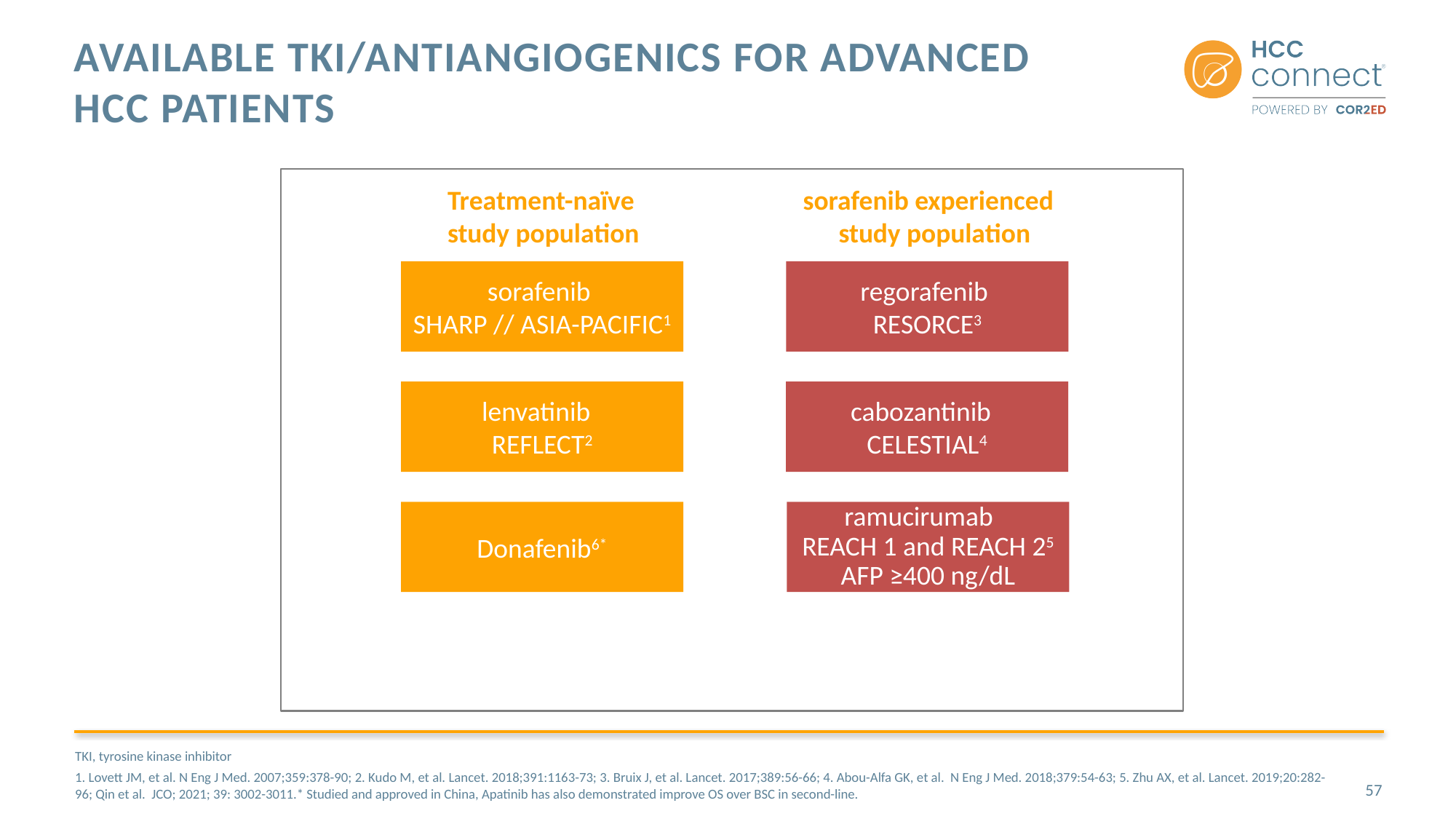

# Available TKI/Antiangiogenics FOR Advanced HCC Patients
0
Treatment-naïve
study population
sorafenib experienced
study population
sorafenib
SHARP // ASIA-PACIFIC1
regorafenib
RESORCE3
lenvatinib
REFLECT2
cabozantinib
CELESTIAL4
Donafenib6*
ramucirumab
REACH 1 and REACH 25
AFP ≥400 ng/dL
TKI, tyrosine kinase inhibitor
1. Lovett JM, et al. N Eng J Med. 2007;359:378-90; 2. Kudo M, et al. Lancet. 2018;391:1163-73; 3. Bruix J, et al. Lancet. 2017;389:56-66; 4. Abou-Alfa GK, et al.  N Eng J Med. 2018;379:54-63; 5. Zhu AX, et al. Lancet. 2019;20:282-96; Qin et al.  JCO; 2021; 39: 3002-3011.* Studied and approved in China, Apatinib has also demonstrated improve OS over BSC in second-line.
57